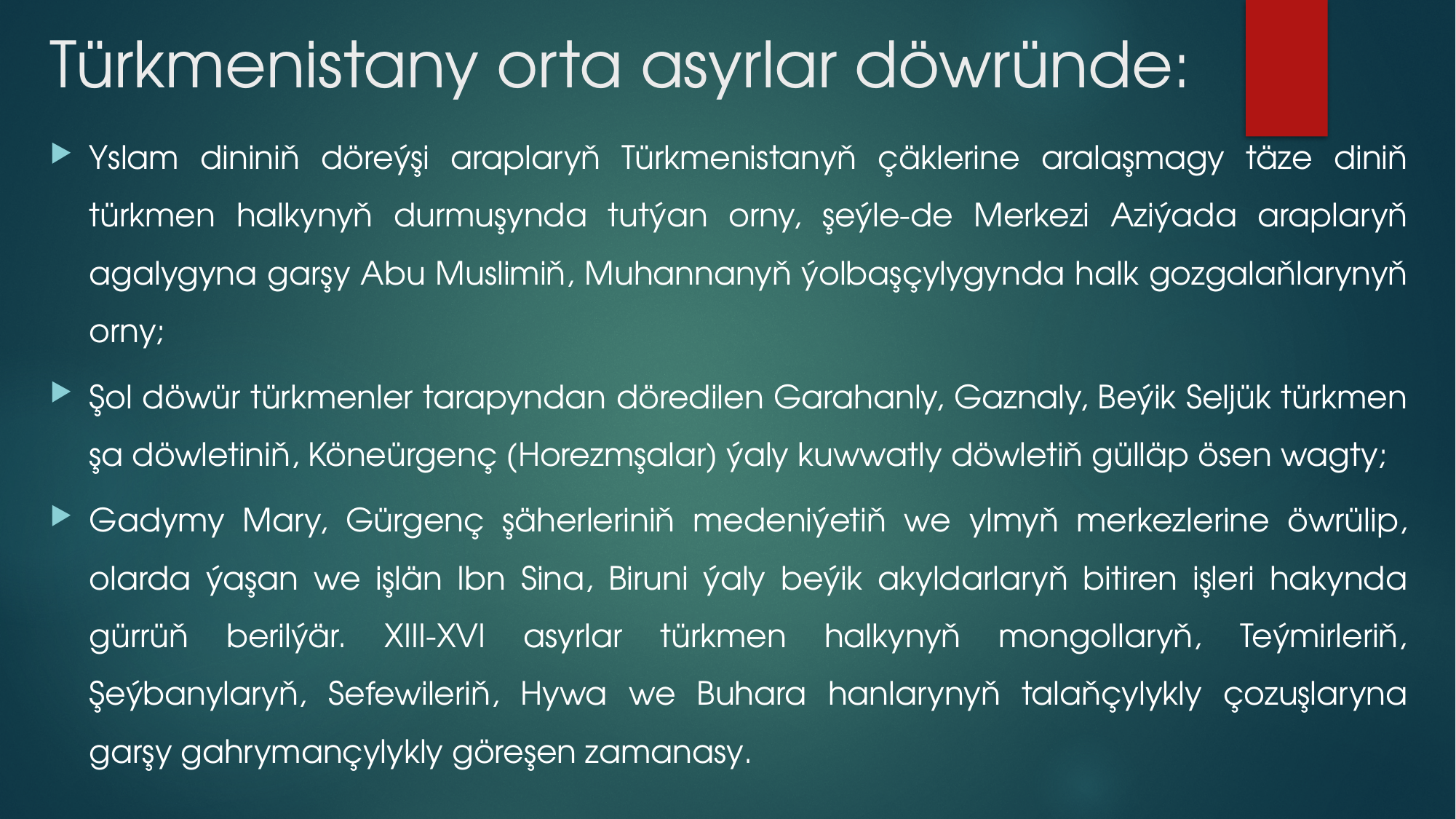

# Türkmenistany orta asyrlar döwründe:
Yslam dininiň döreýşi araplaryň Türkmenistanyň çäklerine aralaşmagy täze diniň türkmen halkynyň durmuşynda tutýan orny, şeýle-de Merkezi Aziýada araplaryň agalygyna garşy Abu Muslimiň, Muhannanyň ýolbaşçylygynda halk gozgalaňlarynyň orny;
Şol döwür türkmenler tarapyndan döredilen Garahanly, Gaznaly, Beýik Seljük türkmen şa döwletiniň, Köneürgenç (Horezmşalar) ýaly kuwwatly döwletiň gülläp ösen wagty;
Gadymy Mary, Gürgenç şäherleriniň medeniýetiň we ylmyň merkezlerine öwrülip, olarda ýaşan we işlän Ibn Sina, Biruni ýaly beýik akyldarlaryň bitiren işleri hakynda gürrüň berilýär. XIII-XVI asyrlar türkmen halkynyň mongollaryň, Teýmirleriň, Şeýbanylaryň, Sefewileriň, Hywa we Buhara hanlarynyň talaňçylykly çozuşlaryna garşy gahrymançylykly göreşen zamanasy.